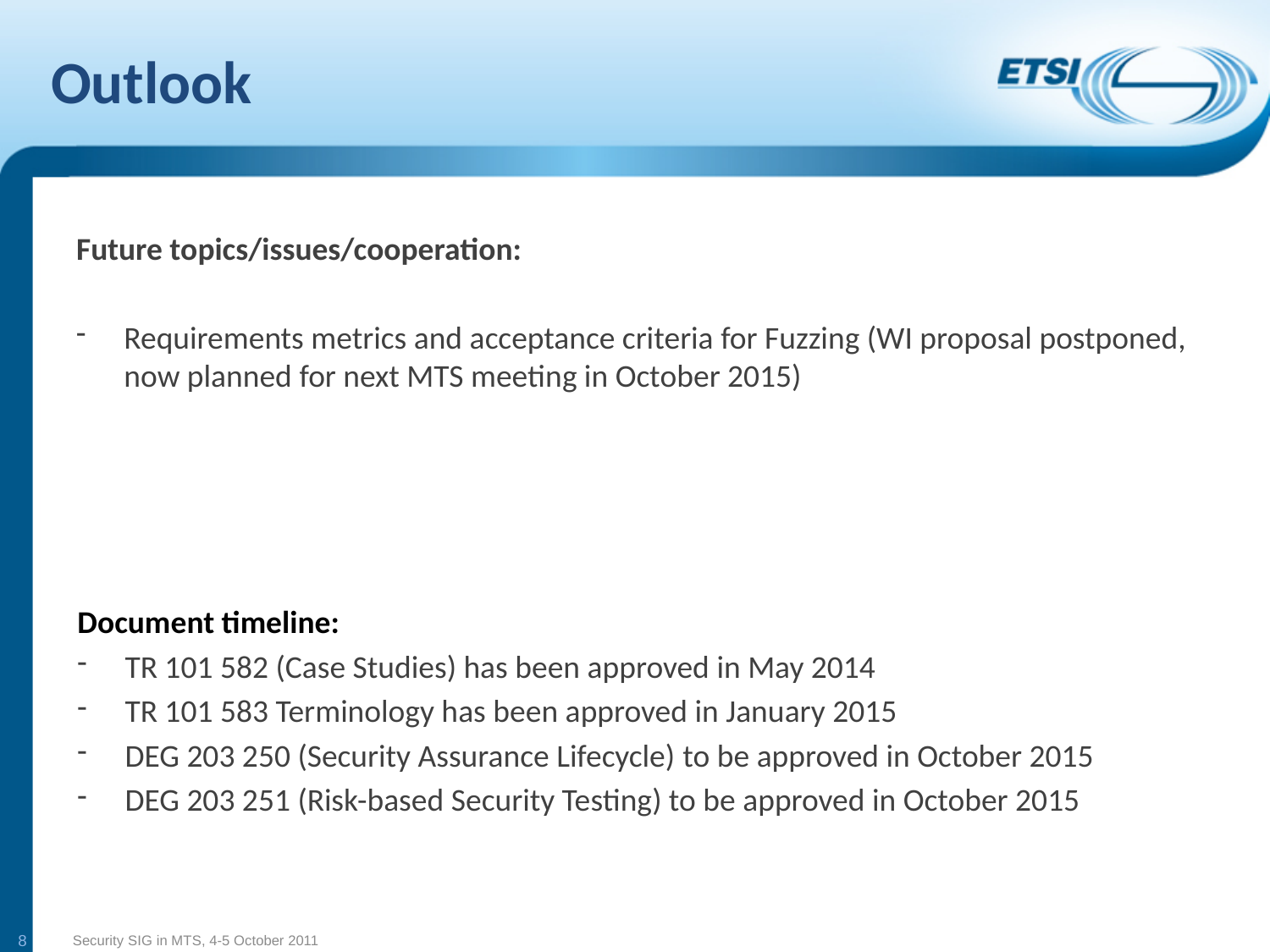

# Outlook
Future topics/issues/cooperation:

Requirements metrics and acceptance criteria for Fuzzing (WI proposal postponed, now planned for next MTS meeting in October 2015)
Document timeline:
TR 101 582 (Case Studies) has been approved in May 2014
TR 101 583 Terminology has been approved in January 2015
DEG 203 250 (Security Assurance Lifecycle) to be approved in October 2015
DEG 203 251 (Risk-based Security Testing) to be approved in October 2015
8
Security SIG in MTS, 4-5 October 2011